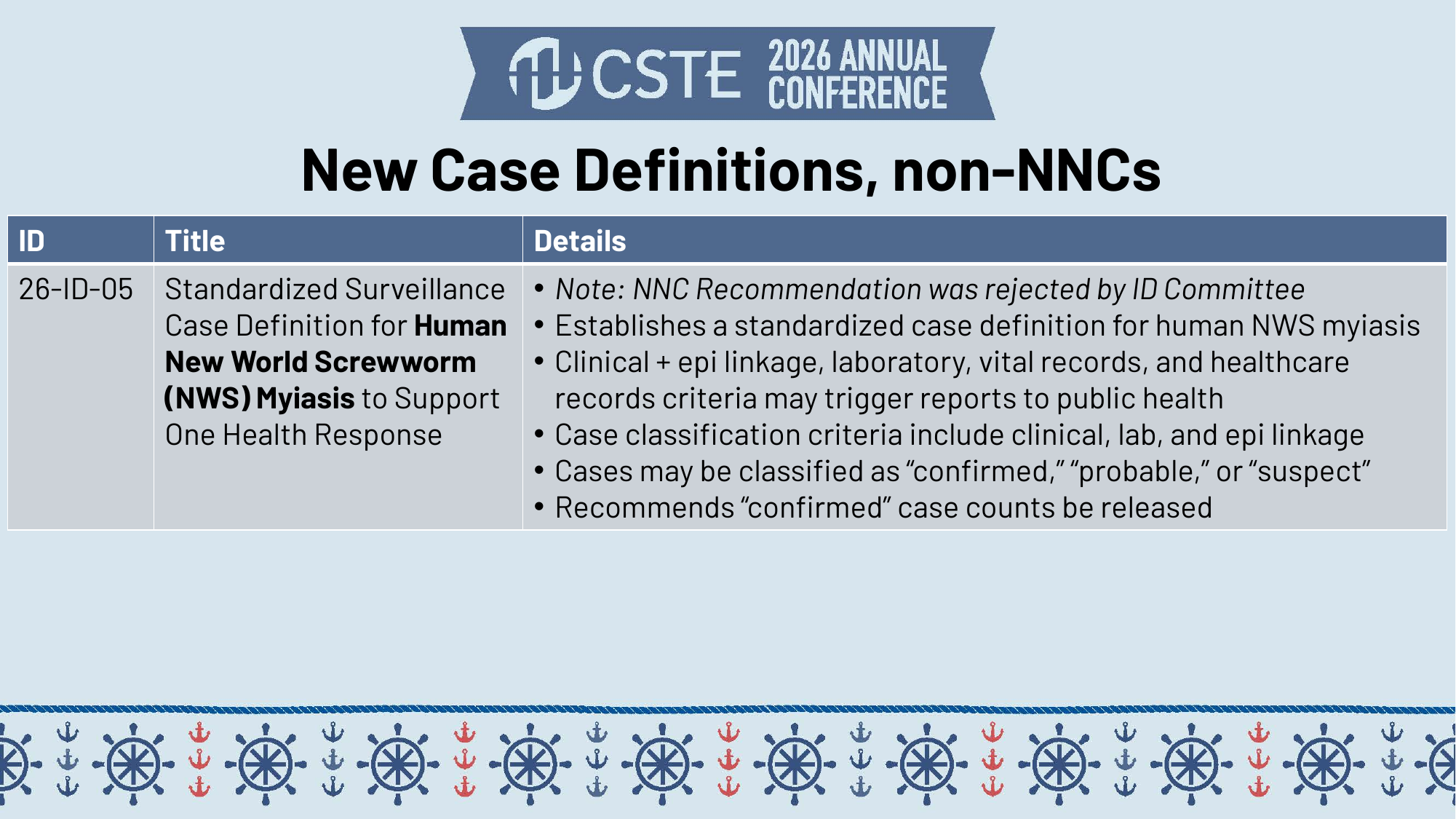

# New Case Definitions, non-NNCs 2
| ID | Title | Details |
| --- | --- | --- |
| 26-ID-05 | Standardized Surveillance Case Definition for Human New World Screwworm (NWS) Myiasis to Support One Health Response | Note: NNC Recommendation was rejected by ID Committee Establishes a standardized case definition for human NWS myiasis Clinical + epi linkage, laboratory, vital records, and healthcare records criteria may trigger reports to public health Case classification criteria include clinical, lab, and epi linkage Cases may be classified as “confirmed,” “probable,” or “suspect” Recommends “confirmed” case counts be released |